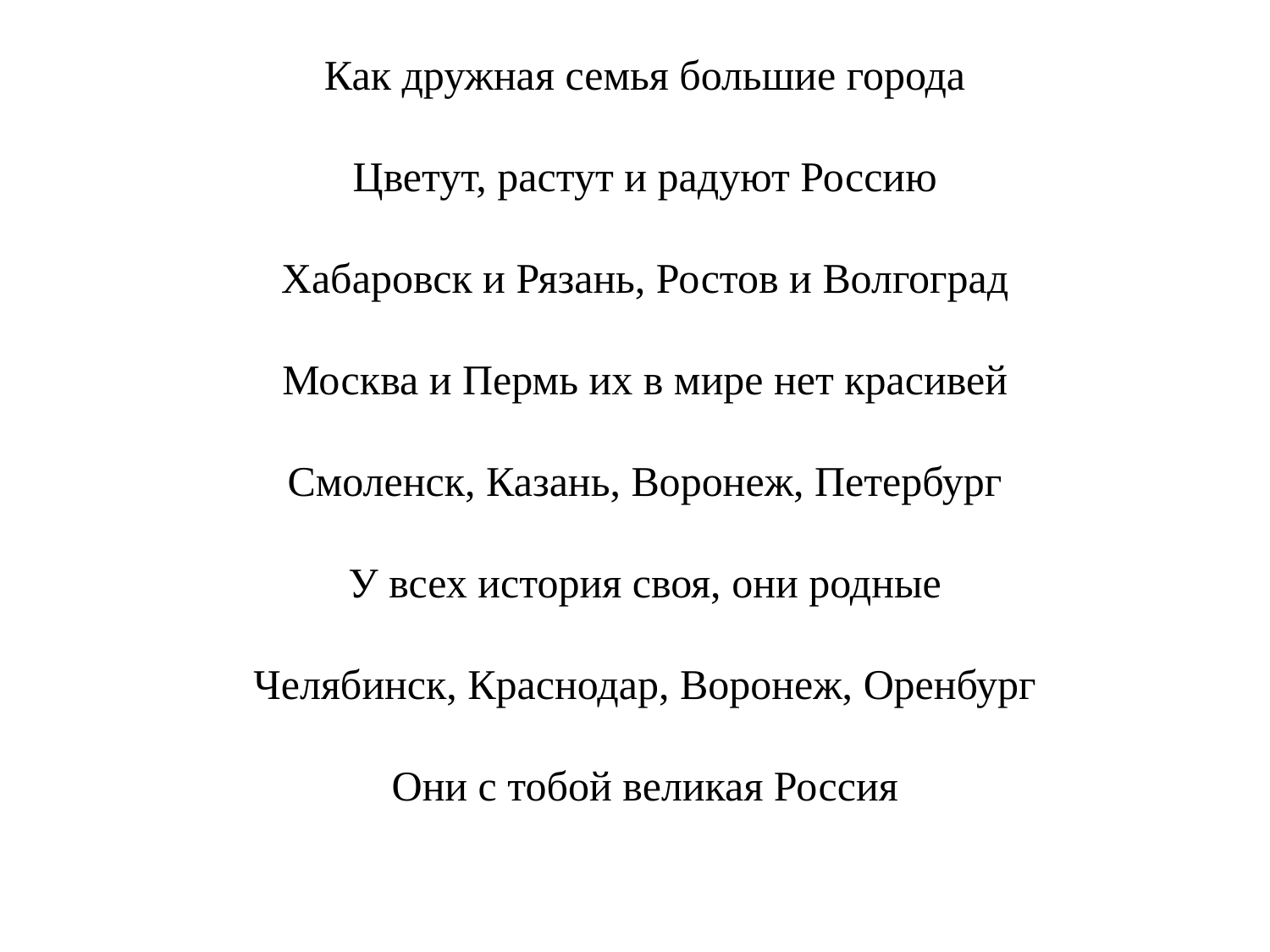

Как дружная семья большие города
Цветут, растут и радуют Россию
Хабаровск и Рязань, Ростов и Волгоград
Москва и Пермь их в мире нет красивей
Смоленск, Казань, Воронеж, Петербург
У всех история своя, они родные
Челябинск, Краснодар, Воронеж, Оренбург
Они с тобой великая Россия